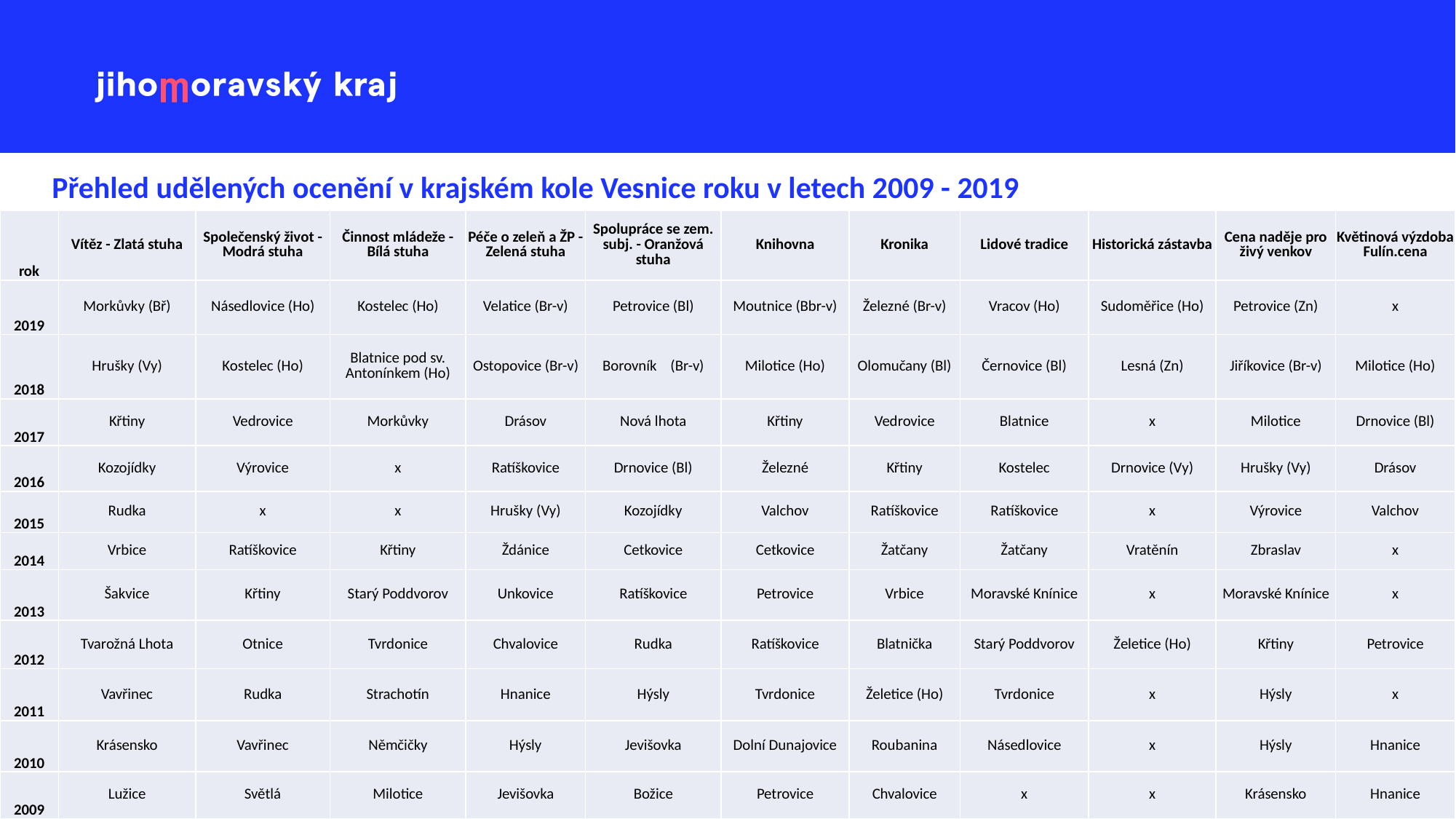

Přehled udělených ocenění v krajském kole Vesnice roku v letech 2009 - 2019
| rok | Vítěz - Zlatá stuha | Společenský život - Modrá stuha | Činnost mládeže - Bílá stuha | Péče o zeleň a ŽP - Zelená stuha | Spolupráce se zem. subj. - Oranžová stuha | Knihovna | Kronika | Lidové tradice | Historická zástavba | Cena naděje pro živý venkov | Květinová výzdoba Fulín.cena |
| --- | --- | --- | --- | --- | --- | --- | --- | --- | --- | --- | --- |
| 2019 | Morkůvky (Bř) | Násedlovice (Ho) | Kostelec (Ho) | Velatice (Br-v) | Petrovice (Bl) | Moutnice (Bbr-v) | Železné (Br-v) | Vracov (Ho) | Sudoměřice (Ho) | Petrovice (Zn) | x |
| 2018 | Hrušky (Vy) | Kostelec (Ho) | Blatnice pod sv. Antonínkem (Ho) | Ostopovice (Br-v) | Borovník (Br-v) | Milotice (Ho) | Olomučany (Bl) | Černovice (Bl) | Lesná (Zn) | Jiříkovice (Br-v) | Milotice (Ho) |
| 2017 | Křtiny | Vedrovice | Morkůvky | Drásov | Nová lhota | Křtiny | Vedrovice | Blatnice | x | Milotice | Drnovice (Bl) |
| 2016 | Kozojídky | Výrovice | x | Ratíškovice | Drnovice (Bl) | Železné | Křtiny | Kostelec | Drnovice (Vy) | Hrušky (Vy) | Drásov |
| 2015 | Rudka | x | x | Hrušky (Vy) | Kozojídky | Valchov | Ratíškovice | Ratíškovice | x | Výrovice | Valchov |
| 2014 | Vrbice | Ratíškovice | Křtiny | Ždánice | Cetkovice | Cetkovice | Žatčany | Žatčany | Vratěnín | Zbraslav | x |
| 2013 | Šakvice | Křtiny | Starý Poddvorov | Unkovice | Ratíškovice | Petrovice | Vrbice | Moravské Knínice | x | Moravské Knínice | x |
| 2012 | Tvarožná Lhota | Otnice | Tvrdonice | Chvalovice | Rudka | Ratíškovice | Blatnička | Starý Poddvorov | Želetice (Ho) | Křtiny | Petrovice |
| 2011 | Vavřinec | Rudka | Strachotín | Hnanice | Hýsly | Tvrdonice | Želetice (Ho) | Tvrdonice | x | Hýsly | x |
| 2010 | Krásensko | Vavřinec | Němčičky | Hýsly | Jevišovka | Dolní Dunajovice | Roubanina | Násedlovice | x | Hýsly | Hnanice |
| 2009 | Lužice | Světlá | Milotice | Jevišovka | Božice | Petrovice | Chvalovice | x | x | Krásensko | Hnanice |